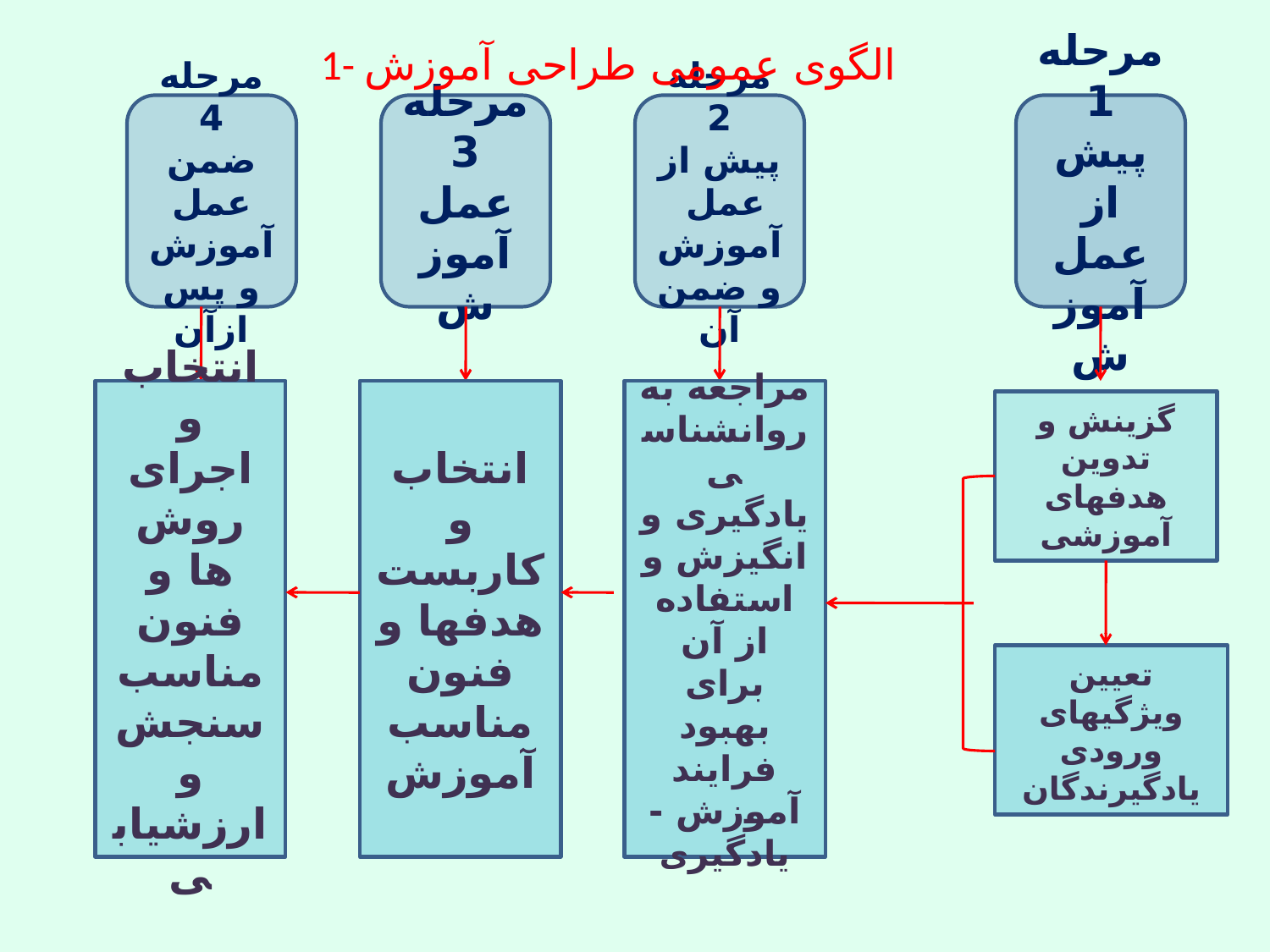

1- الگوی عمومی طراحی آموزش
مرحله 4
ضمن عمل آموزش و پس ازآن
مرحله 3
عمل آموزش
مرحله 2
پیش از عمل  آموزش و ضمن آن
مرحله 1
پیش از عمل آموزش
انتخاب و اجرای روش ها و فنون مناسب سنجش و ارزشیابی
انتخاب و کاربست هدفها و فنون مناسب آموزش
مراجعه به روانشناسی یادگیری و انگیزش و استفاده از آن برای بهبود فرایند آموزش - یادگیری
گزینش و تدوین هدفهای آموزشی

تعیین ویژگیهای ورودی یادگیرندگان